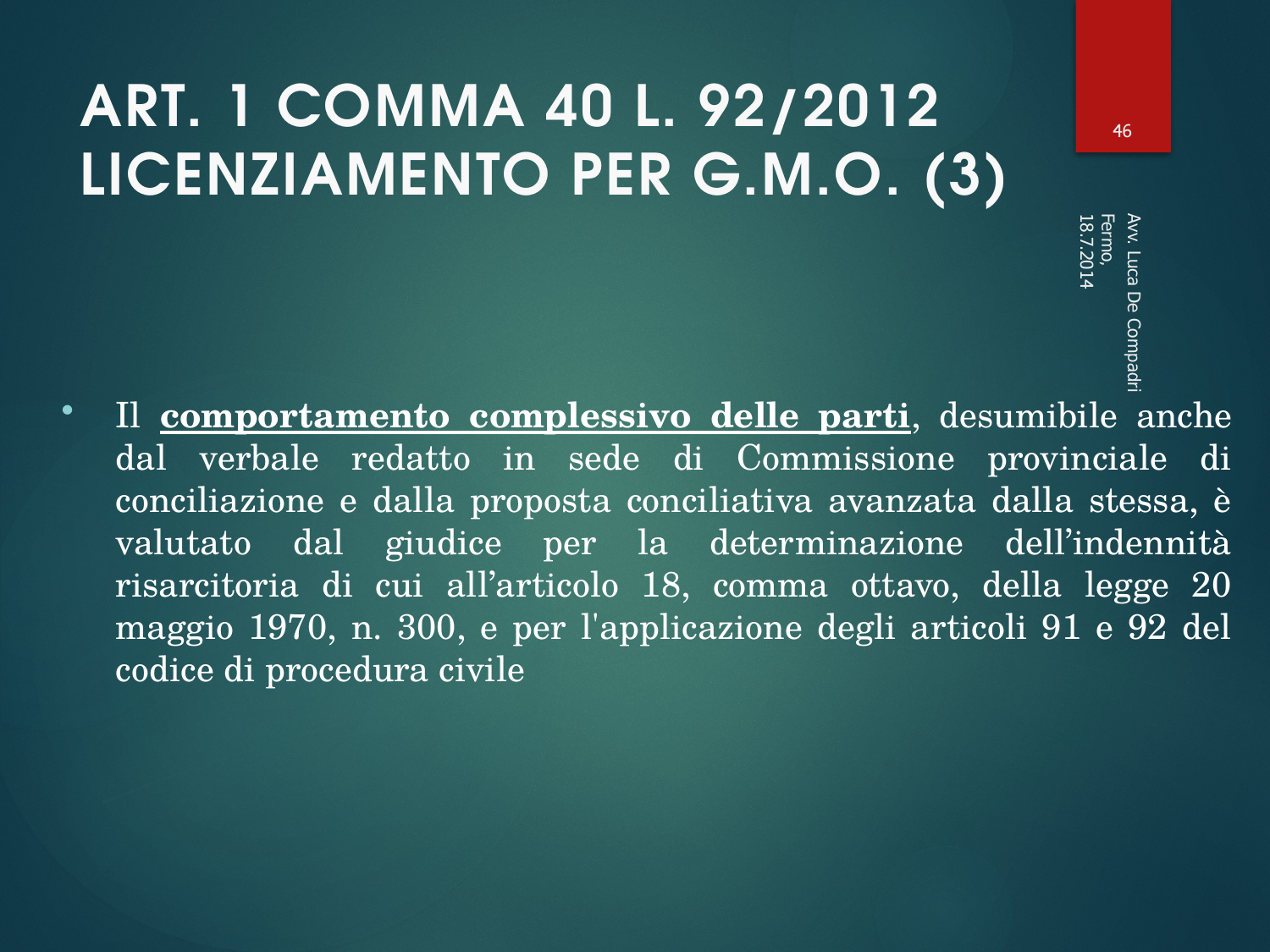

46
# ART. 1 COMMA 40 L. 92/2012  LICENZIAMENTO PER G.M.O. (3)
Fermo, 18.7.2014
Il comportamento complessivo delle parti, desumibile anche dal verbale redatto in sede di Commissione provinciale di conciliazione e dalla proposta conciliativa avanzata dalla stessa, è valutato dal giudice per la determinazione dell’indennità risarcitoria di cui all’articolo 18, comma ottavo, della legge 20 maggio 1970, n. 300, e per l'applicazione degli articoli 91 e 92 del codice di procedura civile
Avv. Luca De Compadri